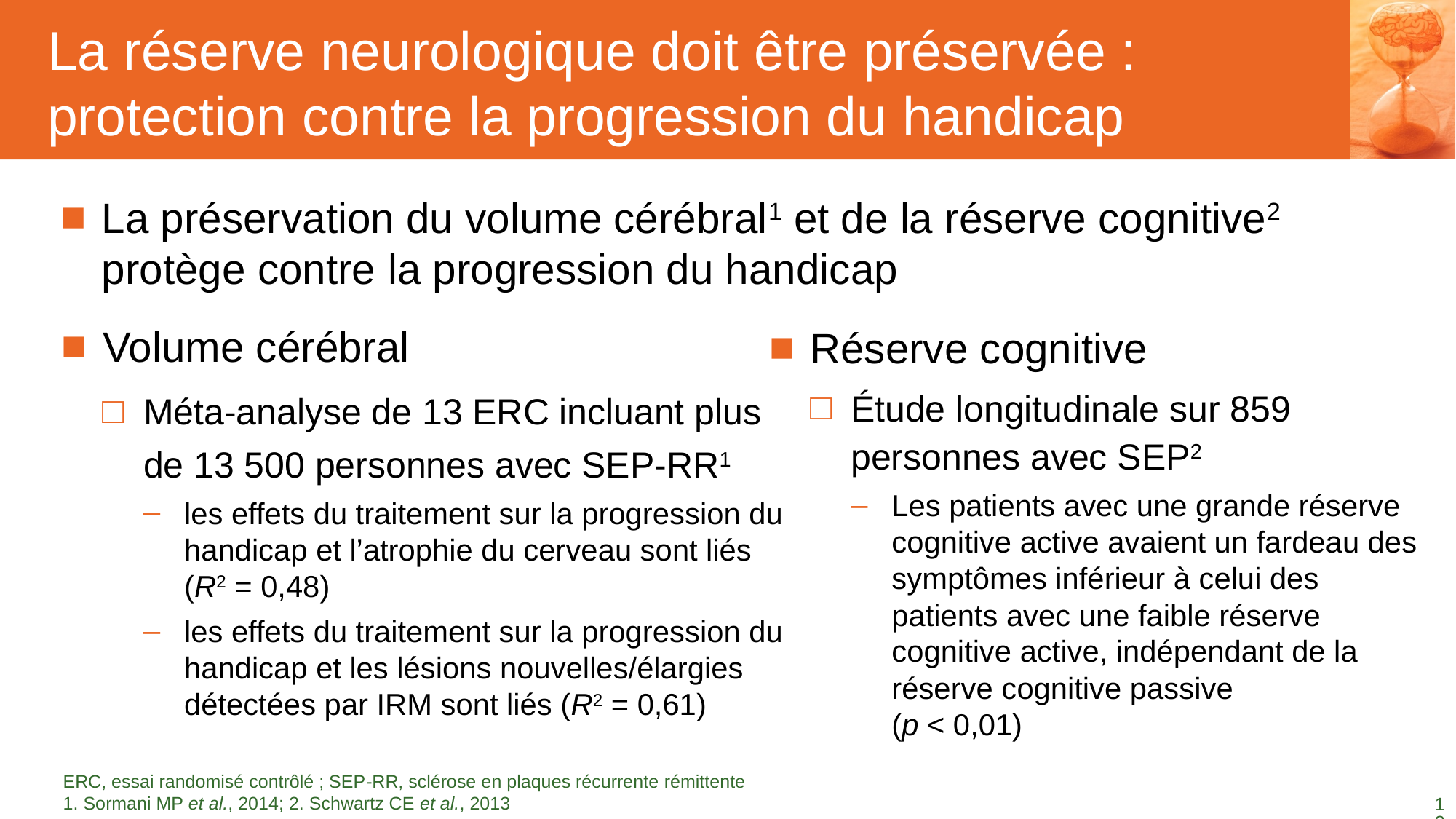

# La réserve neurologique doit être préservée : protection contre la progression du handicap
La préservation du volume cérébral1 et de la réserve cognitive2 protège contre la progression du handicap
Volume cérébral
Méta-analyse de 13 ERC incluant plus de 13 500 personnes avec SEP-RR1
les effets du traitement sur la progression du handicap et l’atrophie du cerveau sont liés
(R2 = 0,48)
les effets du traitement sur la progression du handicap et les lésions nouvelles/élargies détectées par IRM sont liés (R2 = 0,61)
Réserve cognitive
Étude longitudinale sur 859 personnes avec SEP2
Les patients avec une grande réserve cognitive active avaient un fardeau des symptômes inférieur à celui des patients avec une faible réserve cognitive active, indépendant de la réserve cognitive passive
(p < 0,01)
ERC, essai randomisé contrôlé ; SEP-RR, sclérose en plaques récurrente rémittente
1. Sormani MP et al., 2014; 2. Schwartz CE et al., 2013
12